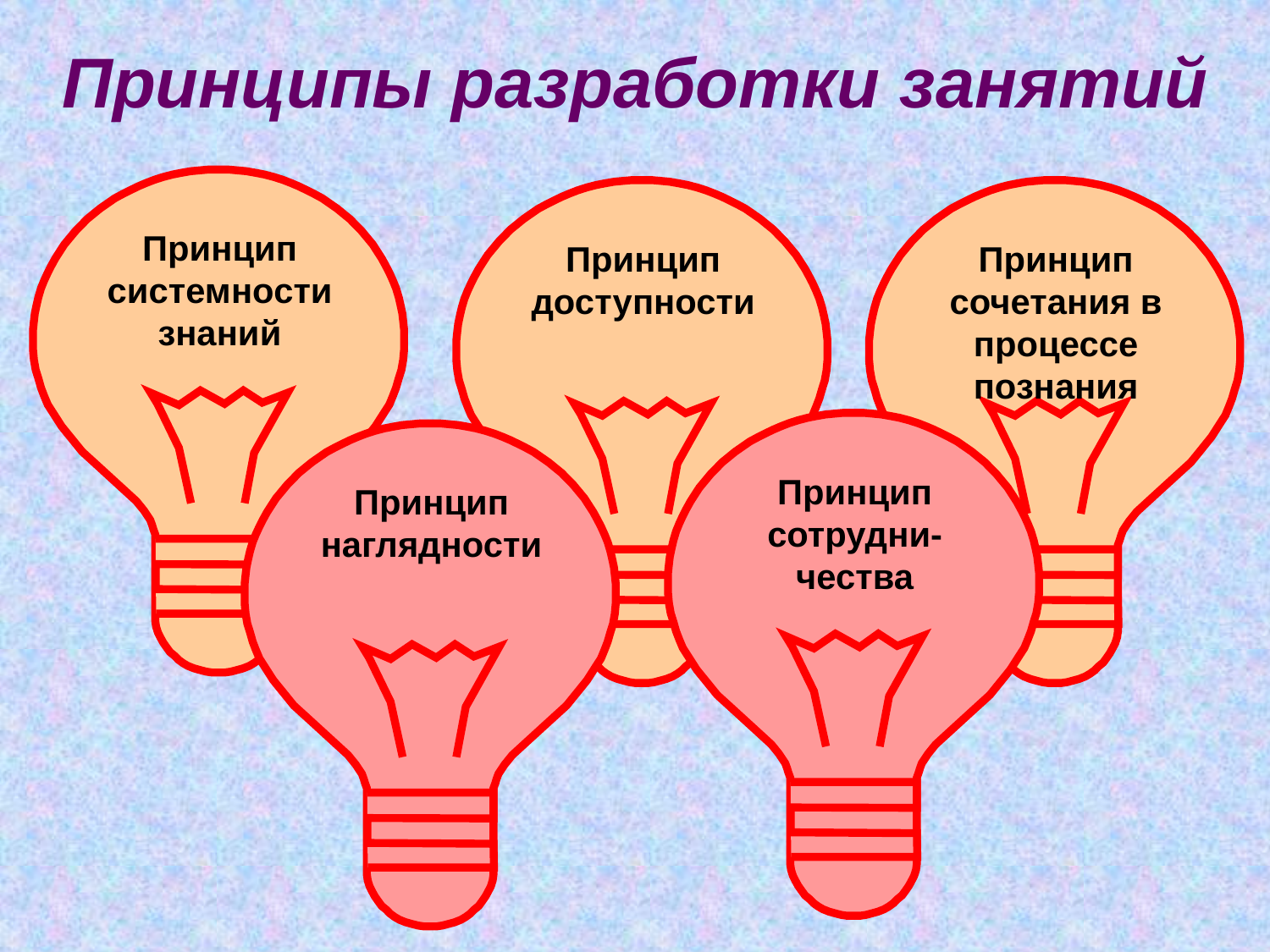

# Принципы разработки занятий
Принцип системности знаний
Принцип доступности
Принцип сочетания в процессе познания
Принцип сотрудни-чества
Принцип наглядности